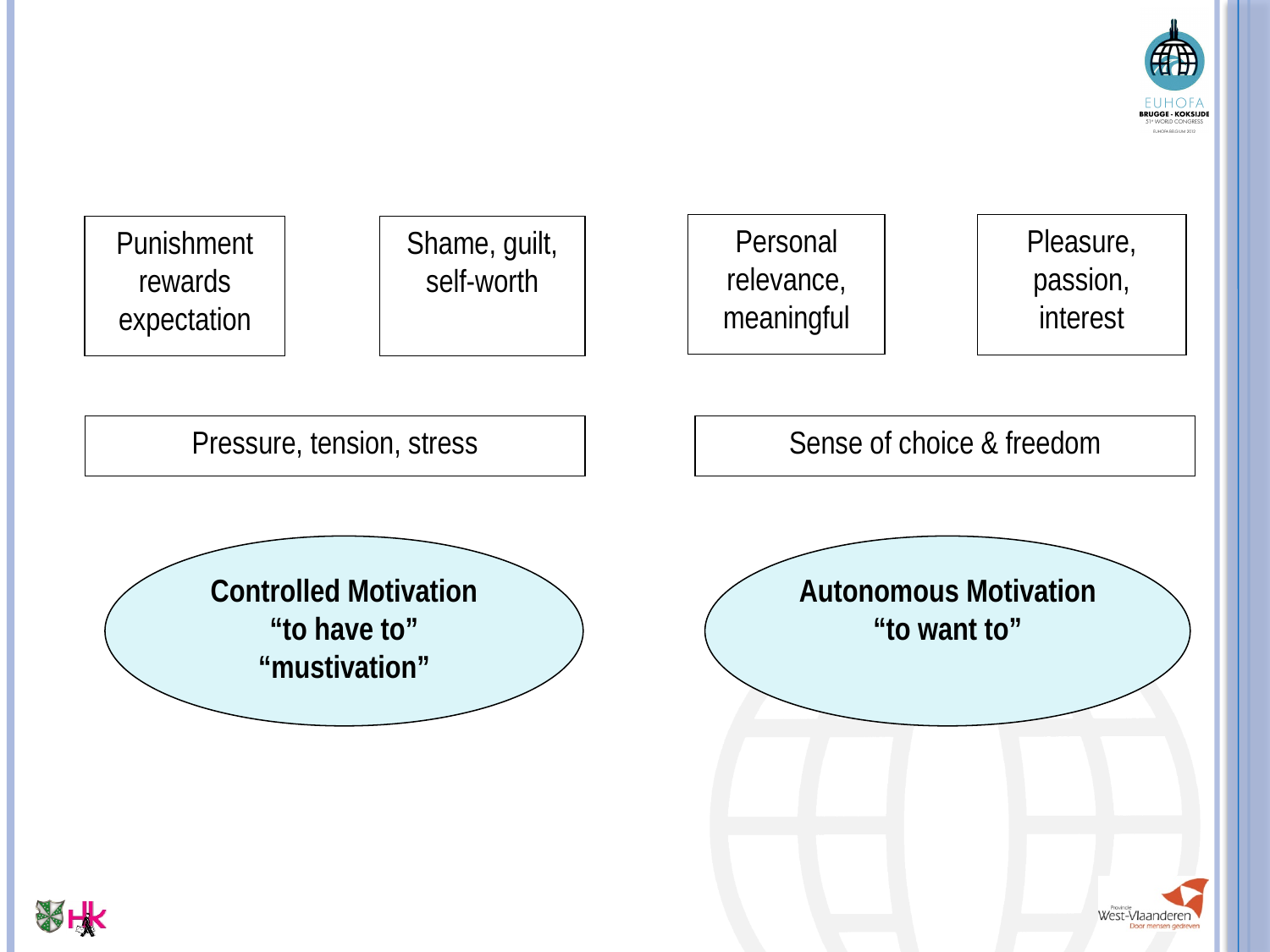

Personal relevance, meaningful
Pleasure, passion, interest
Punishment rewards
expectation
Shame, guilt, self-worth
Pressure, tension, stress
Sense of choice & freedom
Controlled Motivation
“to have to”
“mustivation”
Autonomous Motivation
“to want to”